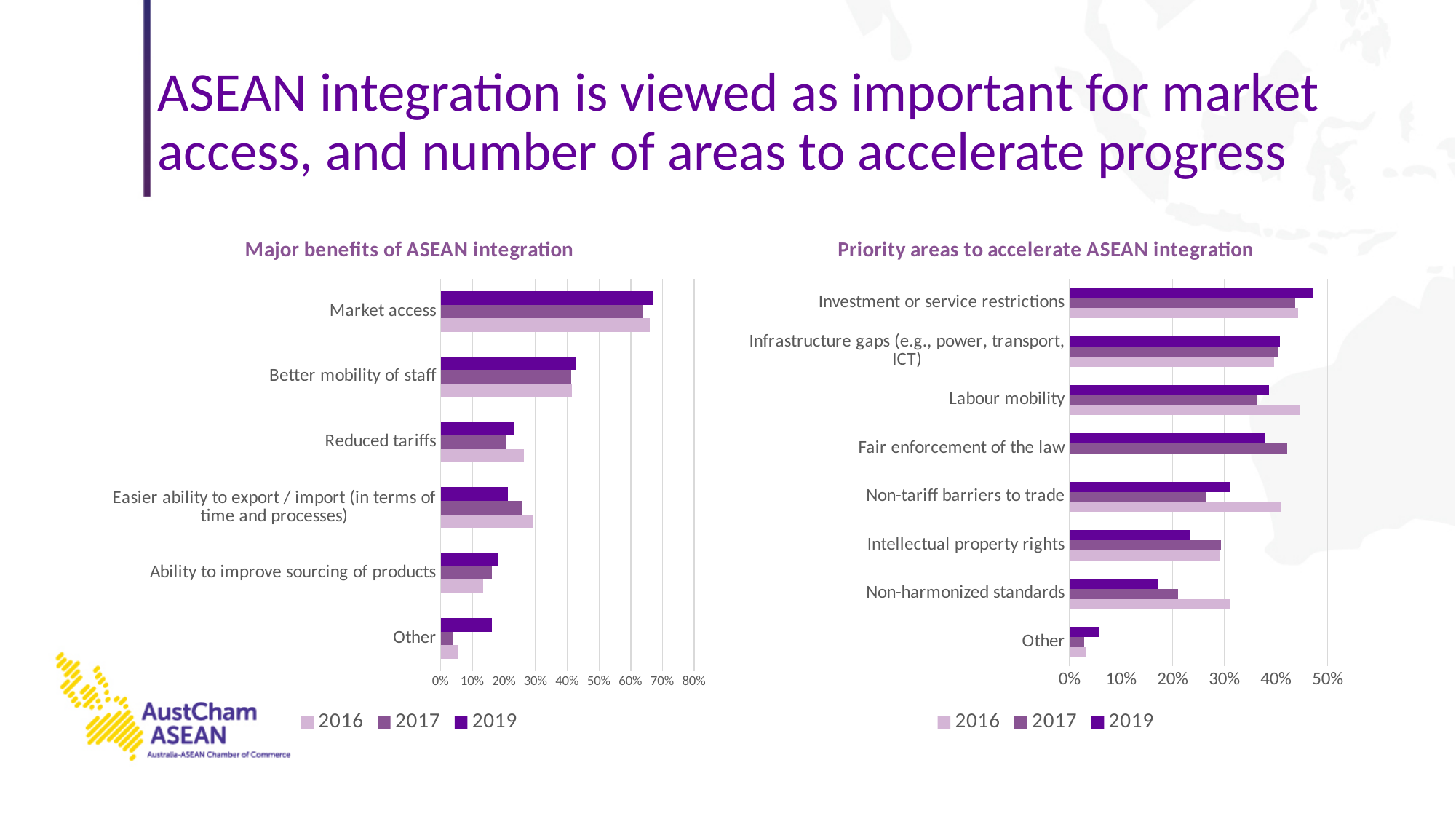

# ASEAN integration is viewed as important for market access, and number of areas to accelerate progress

### Chart: Major benefits of ASEAN integration

| Category | 2019 | 2017 | 2016 |
|---|---|---|---|
| Market access | 0.6708333333333333 | 0.6363636363636364 | 0.6595744680851063 |
| Better mobility of staff | 0.425 | 0.4132231404958678 | 0.4148936170212766 |
| Reduced tariffs | 0.23333333333333334 | 0.2066115702479339 | 0.2624113475177305 |
| Easier ability to export / import (in terms of time and processes) | 0.2125 | 0.256198347107438 | 0.2907801418439716 |
| Ability to improve sourcing of products | 0.17916666666666667 | 0.16115702479338842 | 0.1347517730496454 |
| Other | 0.1625 | 0.0371900826446281 | 0.05319148936170213 |

### Chart: Priority areas to accelerate ASEAN integration

| Category | 2019 | 2017 | 2016 |
|---|---|---|---|
| Investment or service restrictions | 0.4708333333333333 | 0.4380165289256198 | 0.4432624113475177 |
| Infrastructure gaps (e.g., power, transport, ICT) | 0.4083333333333333 | 0.4049586776859504 | 0.3971631205673759 |
| Labour mobility | 0.3875 | 0.36363636363636365 | 0.44680851063829785 |
| Fair enforcement of the law | 0.37916666666666665 | 0.4214876033057851 | 0.0 |
| Non-tariff barriers to trade | 0.3125 | 0.2644628099173554 | 0.41134751773049644 |
| Intellectual property rights | 0.23333333333333334 | 0.29338842975206614 | 0.2907801418439716 |
| Non-harmonized standards | 0.17083333333333334 | 0.21074380165289255 | 0.3120567375886525 |
| Other | 0.058333333333333334 | 0.028925619834710745 | 0.031914893617021274 |